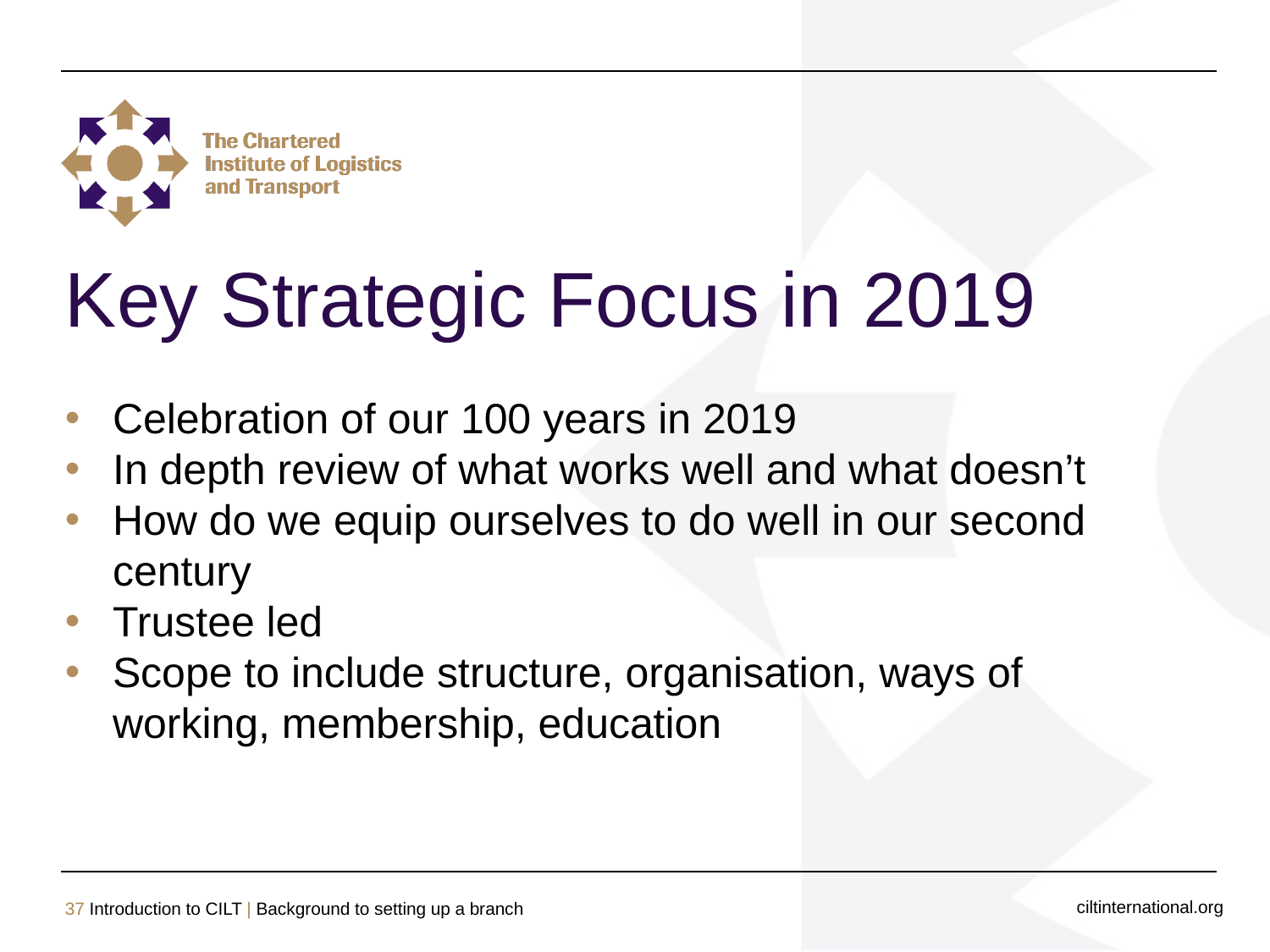

# Key Strategic Focus in 2019
Celebration of our 100 years in 2019
In depth review of what works well and what doesn’t
How do we equip ourselves to do well in our second century
Trustee led
Scope to include structure, organisation, ways of working, membership, education